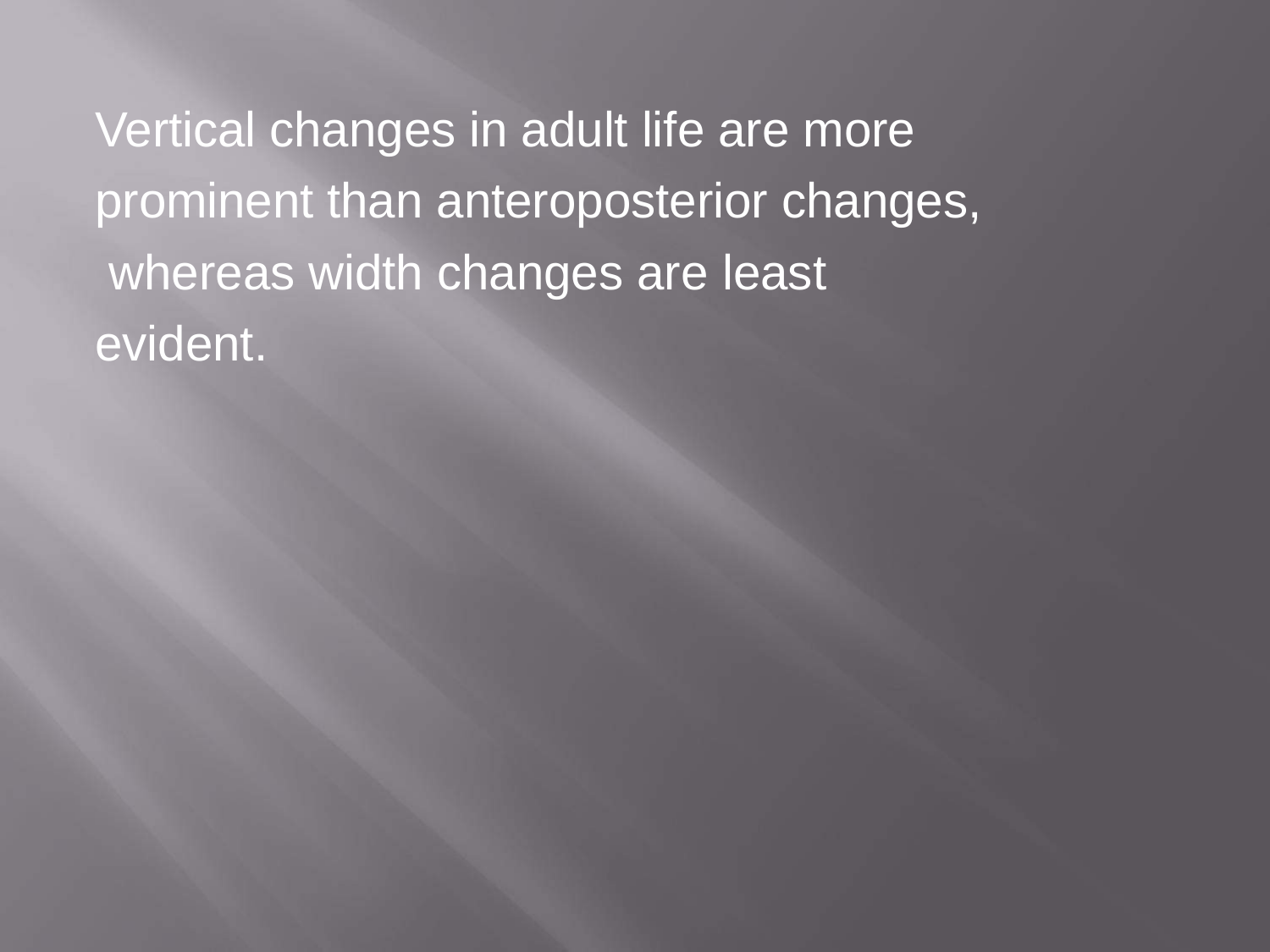

# Vertical changes in adult life are more  prominent than anteroposterior changes,  whereas width changes are least evident.